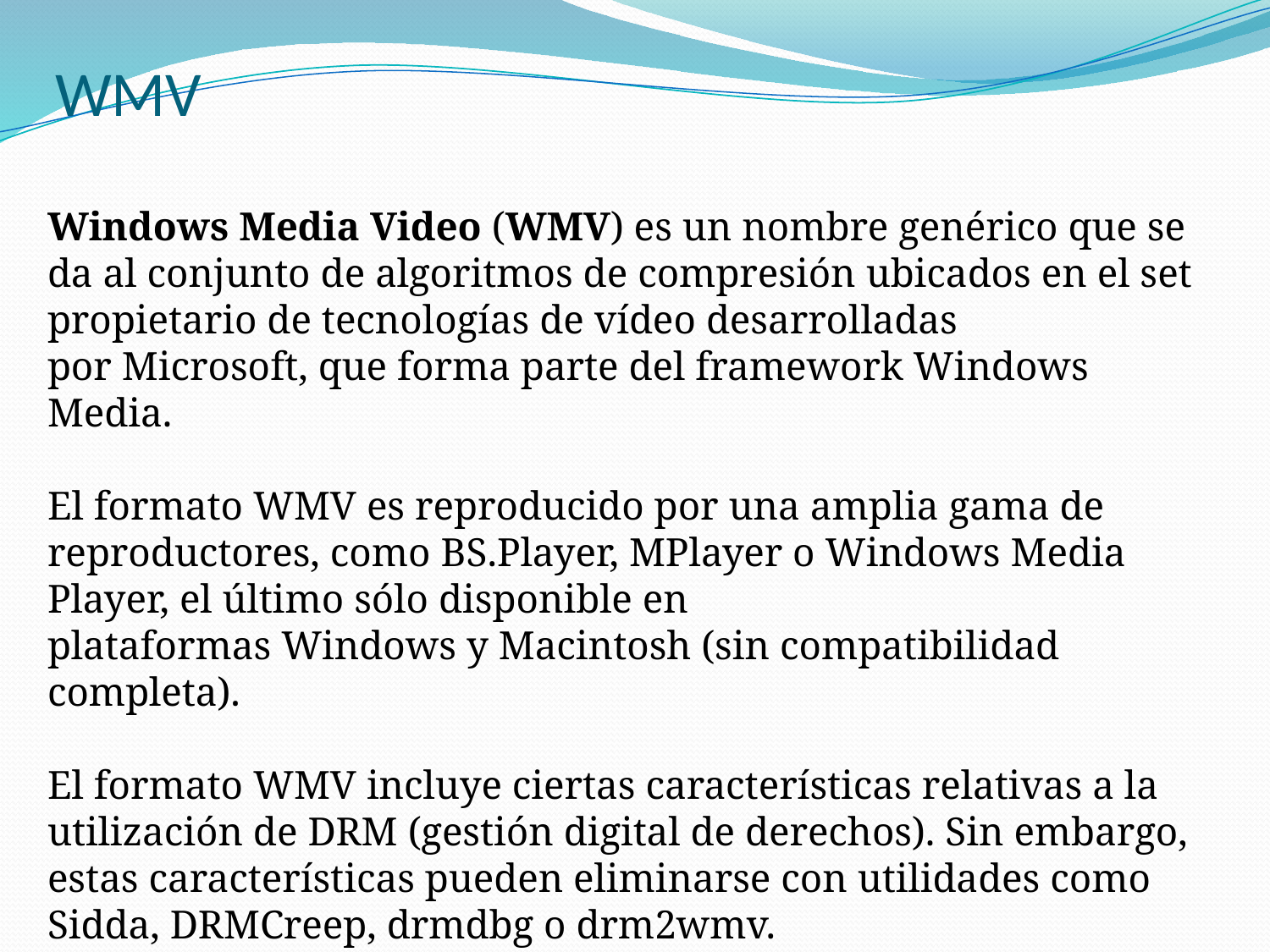

# WMV
Windows Media Video (WMV) es un nombre genérico que se da al conjunto de algoritmos de compresión ubicados en el set propietario de tecnologías de vídeo desarrolladas por Microsoft, que forma parte del framework Windows Media.

El formato WMV es reproducido por una amplia gama de reproductores, como BS.Player, MPlayer o Windows Media Player, el último sólo disponible en plataformas Windows y Macintosh (sin compatibilidad completa).

El formato WMV incluye ciertas características relativas a la utilización de DRM (gestión digital de derechos). Sin embargo, estas características pueden eliminarse con utilidades como Sidda, DRMCreep, drmdbg o drm2wmv.